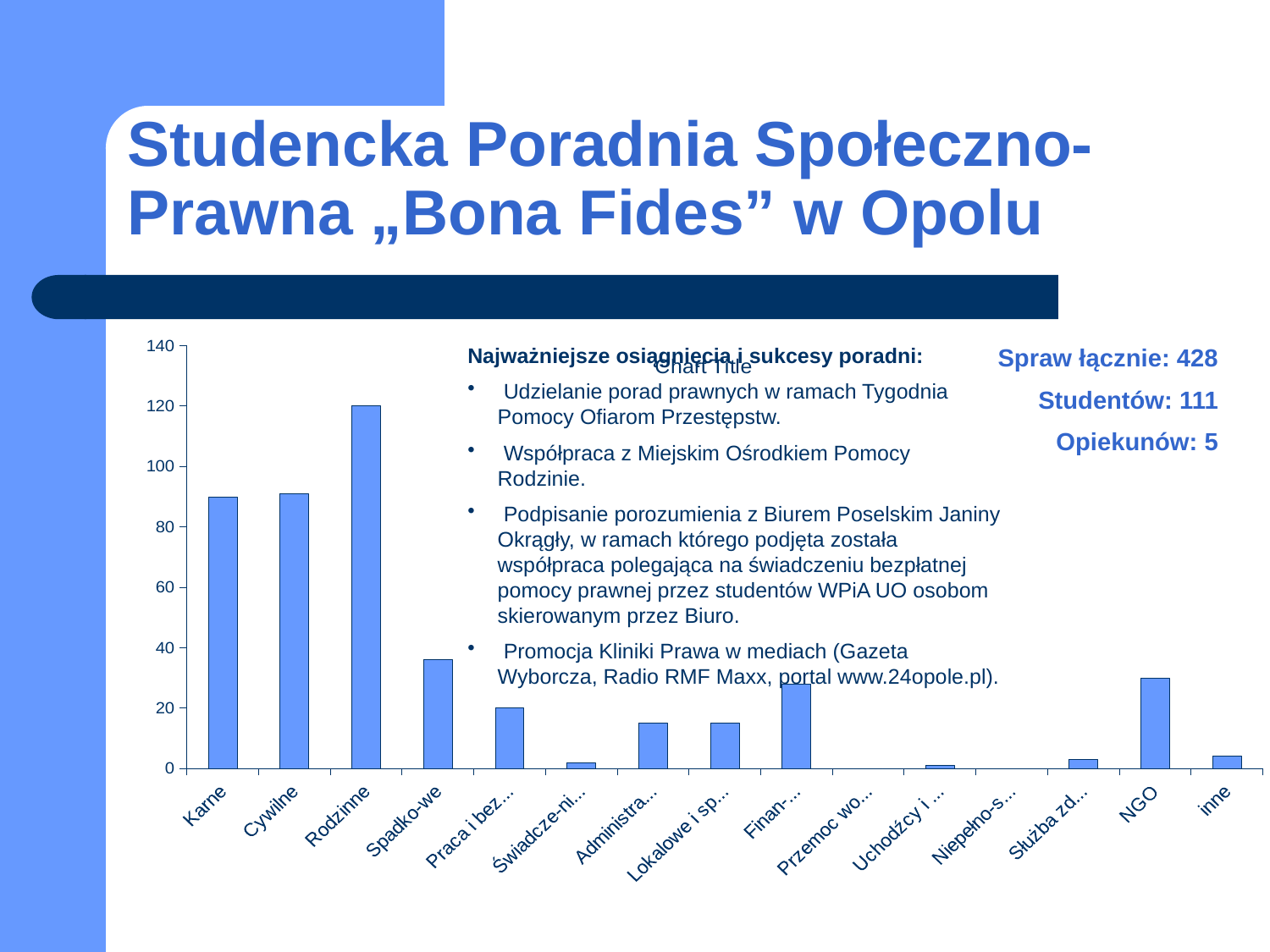

# Studencka Poradnia Społeczno-Prawna „Bona Fides” w Opolu

### Chart:

| Category |  |
|---|---|
| Karne | 90.0 |
| Cywilne | 91.0 |
| Rodzinne | 120.0 |
| Spadko-we | 36.0 |
| Praca i bezro-bocie | 20.0 |
| Świadcze-nia społeczne | 2.0 |
| Administra-cyjne | 15.0 |
| Lokalowe i spół-dzielcze | 15.0 |
| Finan-sowe | 28.0 |
| Przemoc wobec kobiet | 0.0 |
| Uchodźcy i cudzo-ziemcy | 1.0 |
| Niepełno-sprawni | 0.0 |
| Służba zdrowia | 3.0 |
| NGO | 30.0 |
| inne | 4.0 |
Najważniejsze osiągnięcia i sukcesy poradni:
 Udzielanie porad prawnych w ramach Tygodnia Pomocy Ofiarom Przestępstw.
 Współpraca z Miejskim Ośrodkiem Pomocy Rodzinie.
 Podpisanie porozumienia z Biurem Poselskim Janiny Okrągły, w ramach którego podjęta została współpraca polegająca na świadczeniu bezpłatnej pomocy prawnej przez studentów WPiA UO osobom skierowanym przez Biuro.
 Promocja Kliniki Prawa w mediach (Gazeta Wyborcza, Radio RMF Maxx, portal www.24opole.pl).

Spraw łącznie: 428
Studentów: 111
Opiekunów: 5